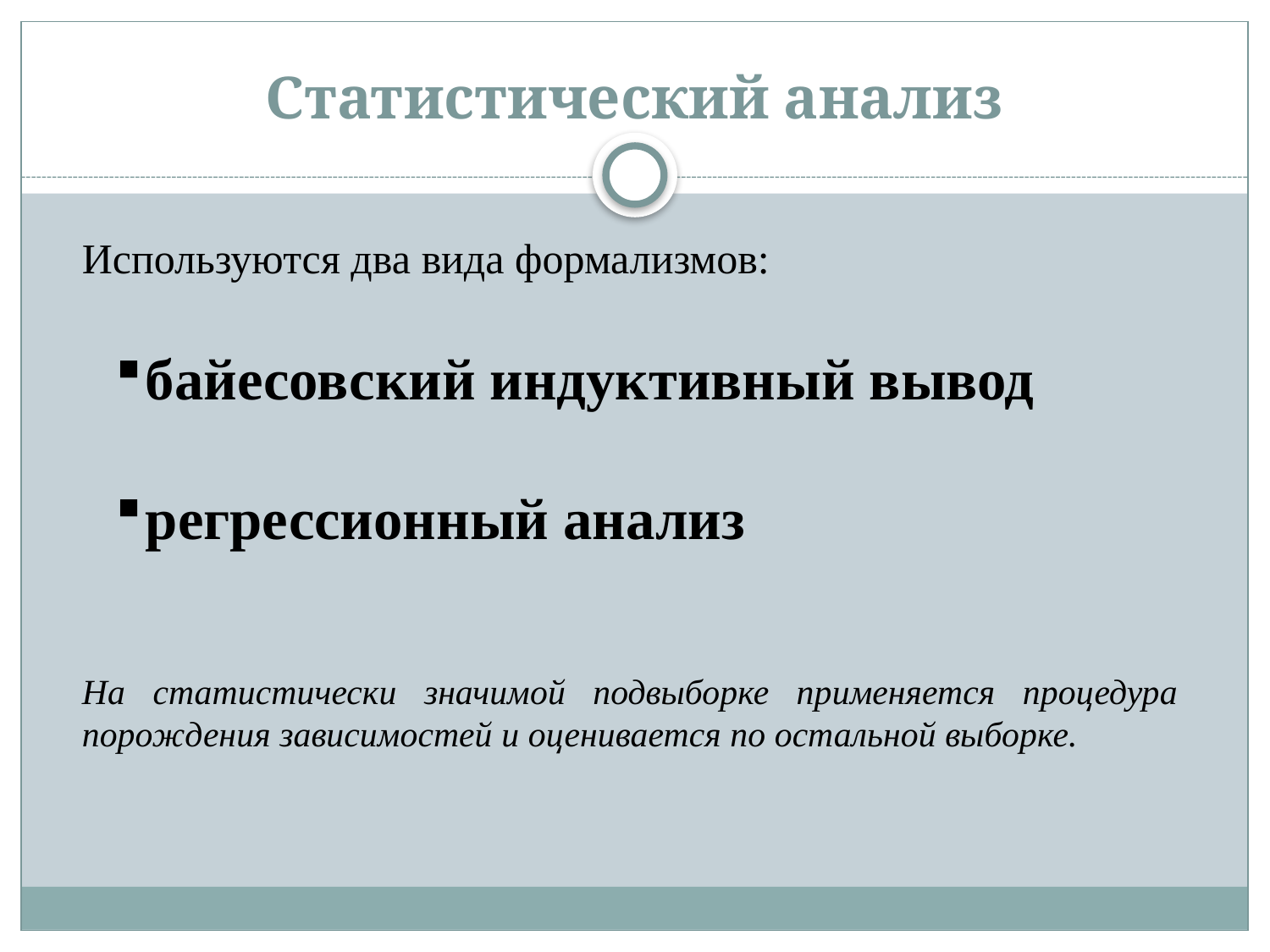

Статистический анализ
Используются два вида формализмов:

байесовский индуктивный вывод

регрессионный анализ

На статистически значимой подвыборке применяется процедура порождения зависимостей и оценивается по остальной выборке.